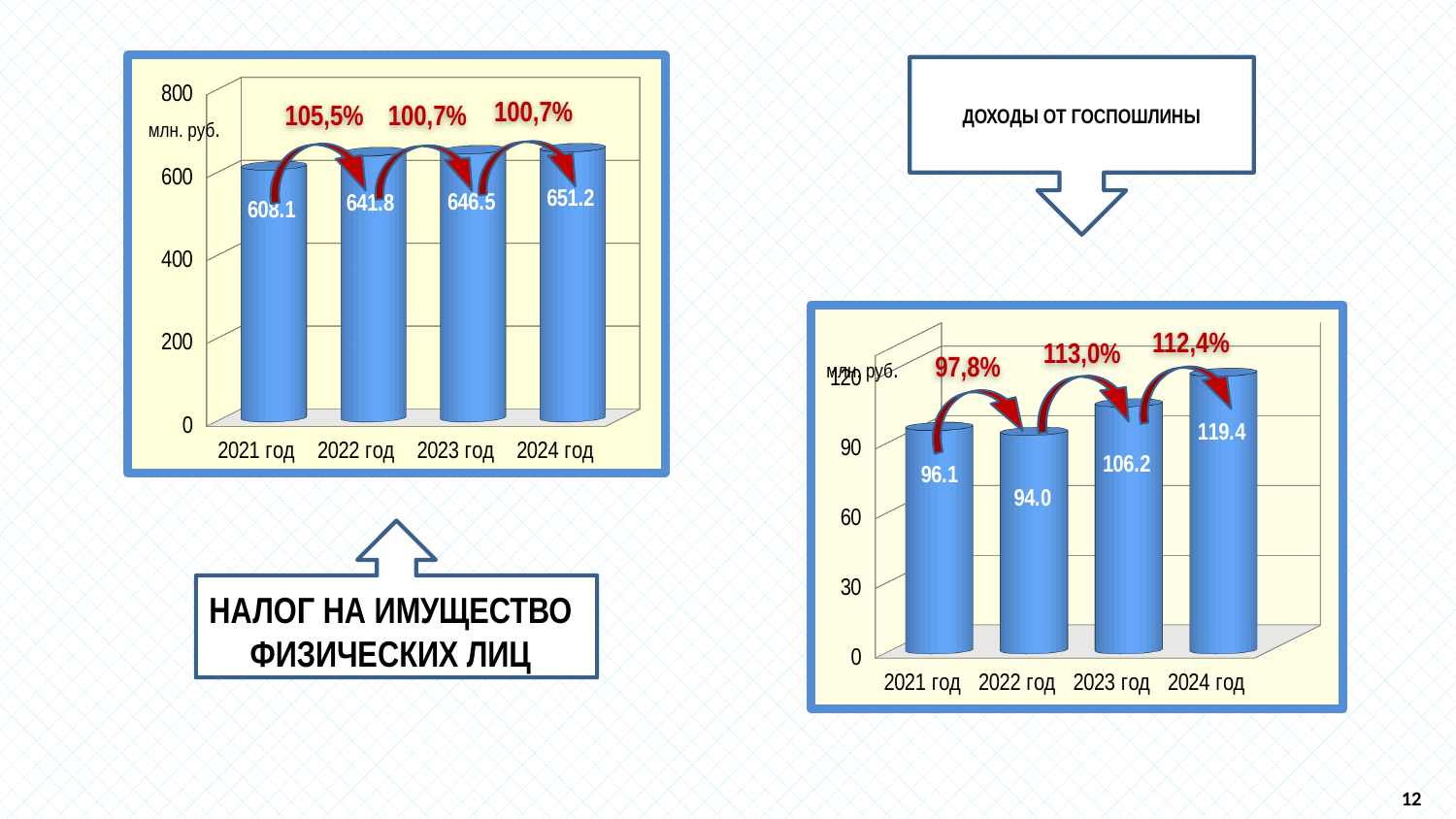

[unsupported chart]

ДОХОДЫ ОТ ГОСПОШЛИНЫ
100,7%
105,5%
100,7%
млн. руб.

[unsupported chart]

112,4%
113,0%
97,8%
млн. руб.

НАЛОГ НА ИМУЩЕСТВО ФИЗИЧЕСКИХ ЛИЦ
12